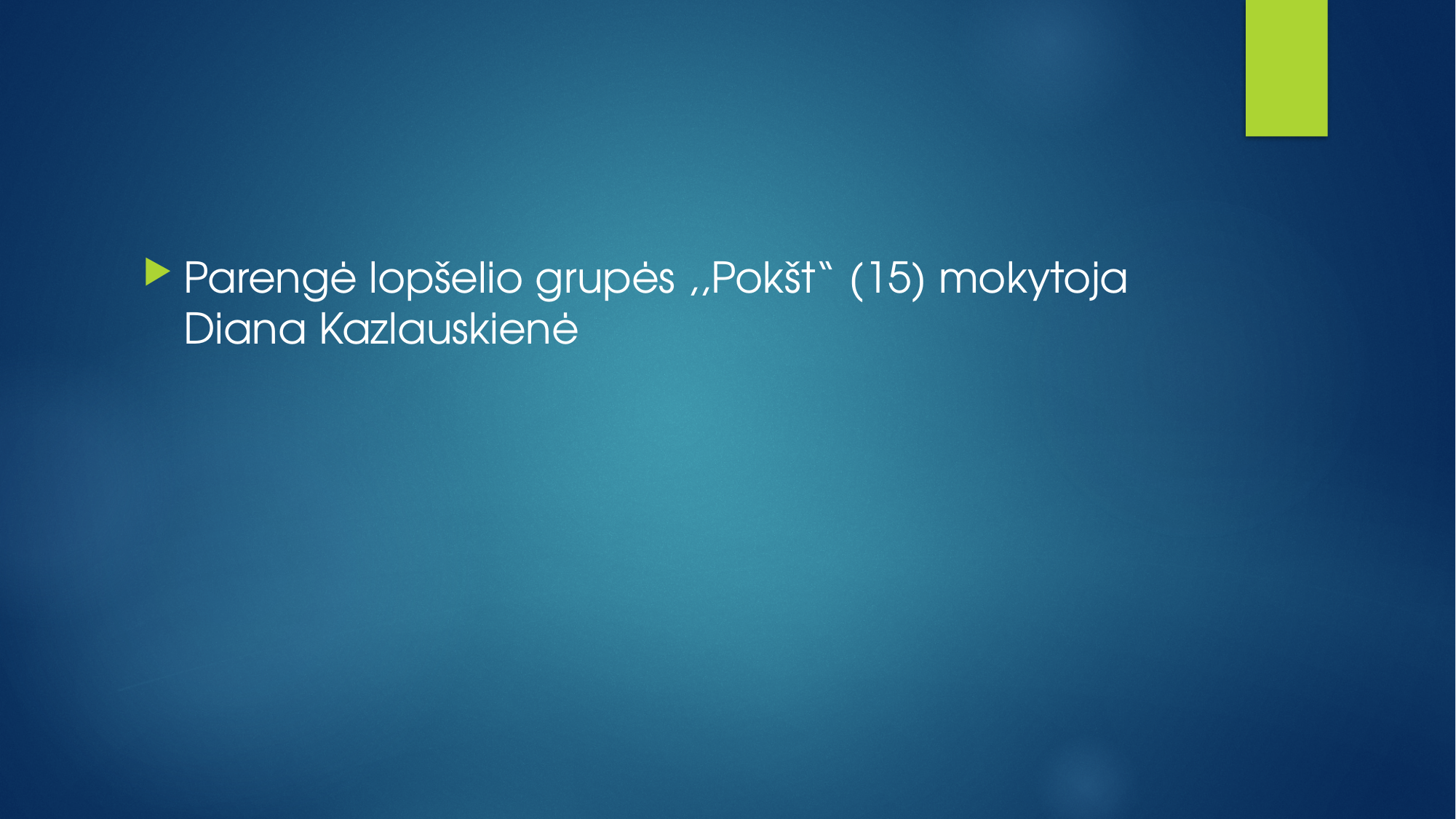

#
Parengė lopšelio grupės ,,Pokšt“ (15) mokytoja Diana Kazlauskienė